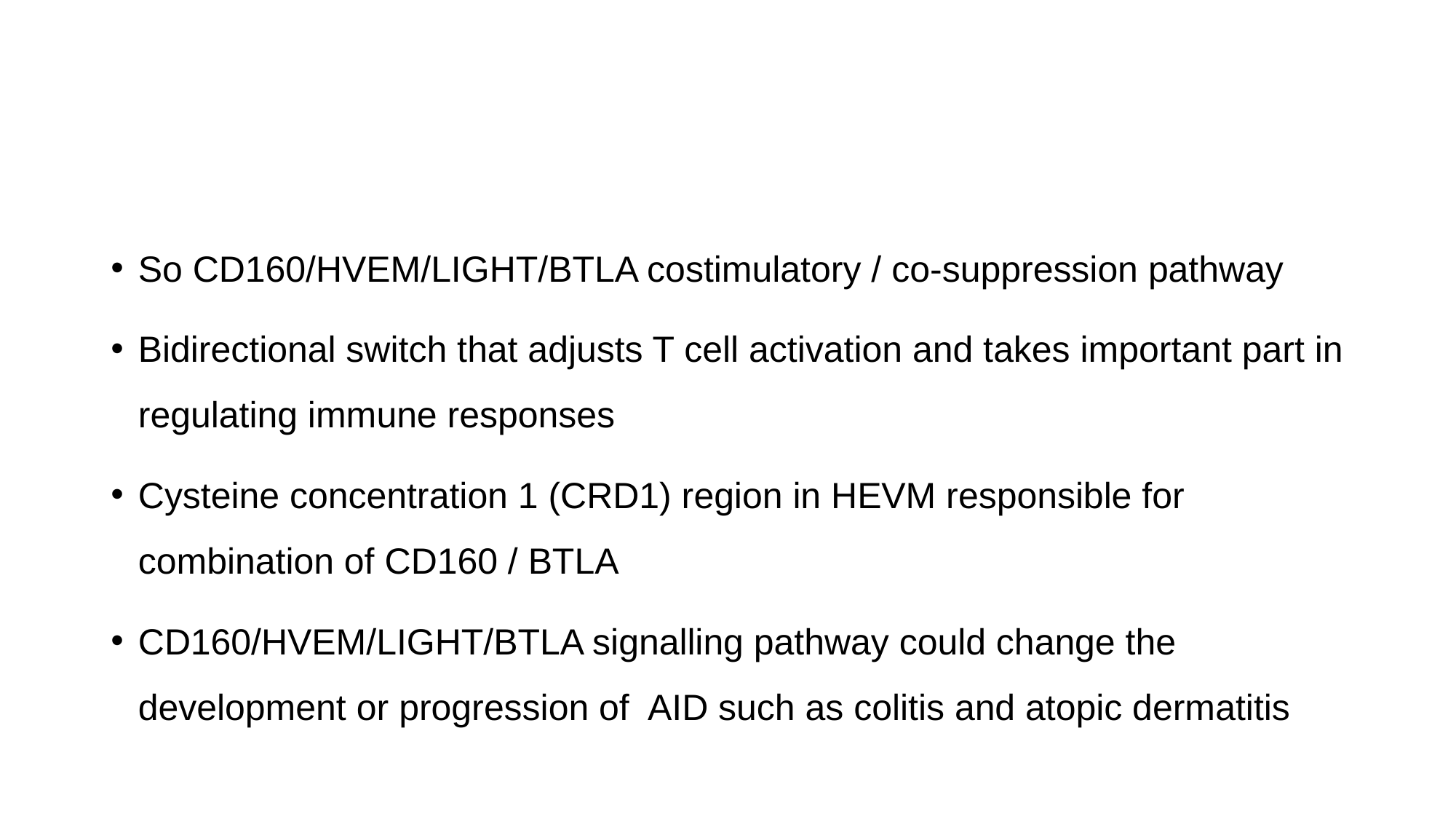

#
So CD160/HVEM/LIGHT/BTLA costimulatory / co-suppression pathway
Bidirectional switch that adjusts T cell activation and takes important part in regulating immune responses
Cysteine concentration 1 (CRD1) region in HEVM responsible for combination of CD160 / BTLA
CD160/HVEM/LIGHT/BTLA signalling pathway could change the development or progression of  AID such as colitis and atopic dermatitis